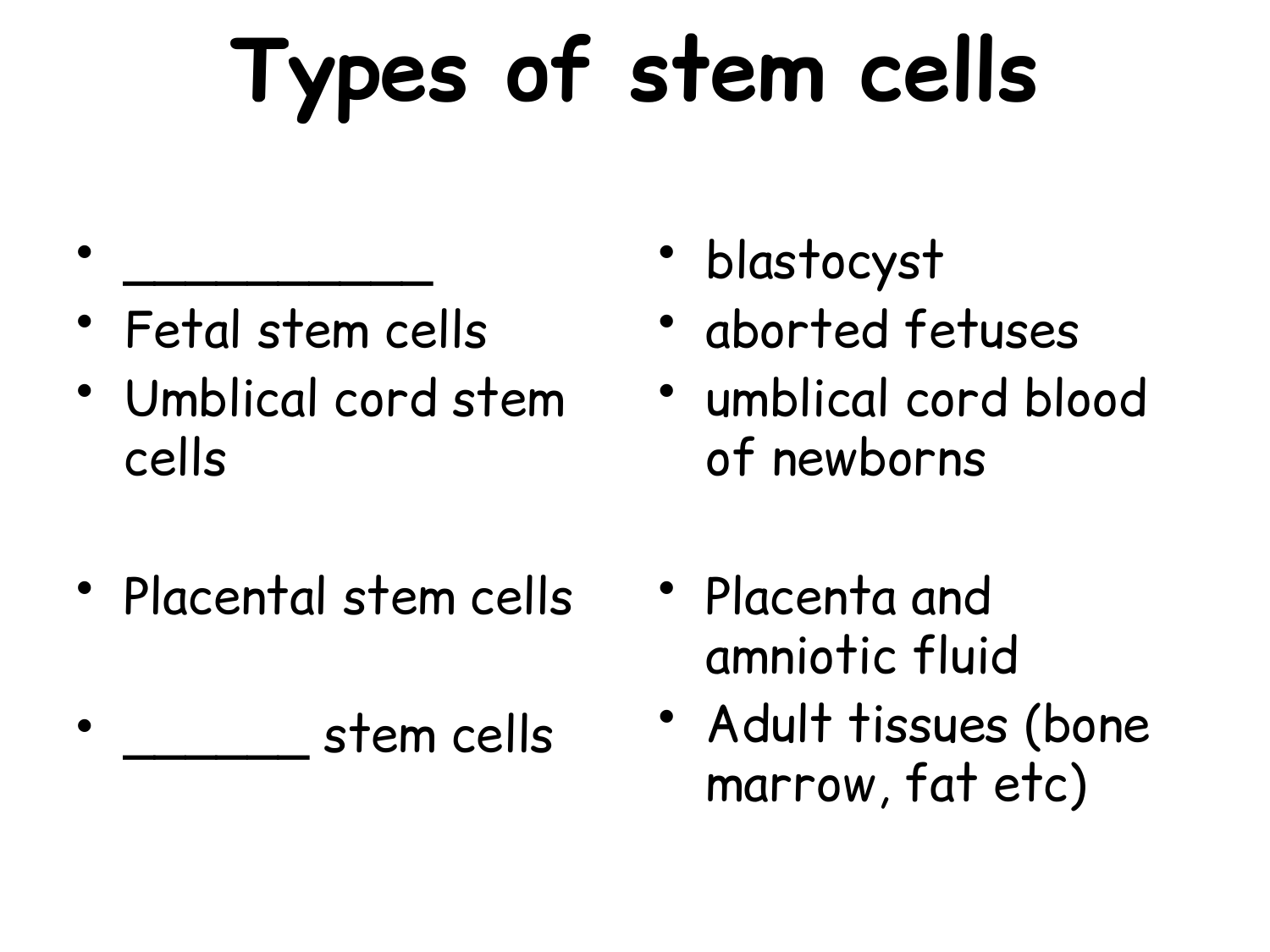

# Types of stem cells
__________
Fetal stem cells
Umblical cord stem cells

Placental stem cells

______ stem cells
blastocyst
aborted fetuses
umblical cord blood of newborns

Placenta and amniotic fluid
Adult tissues (bone marrow, fat etc)